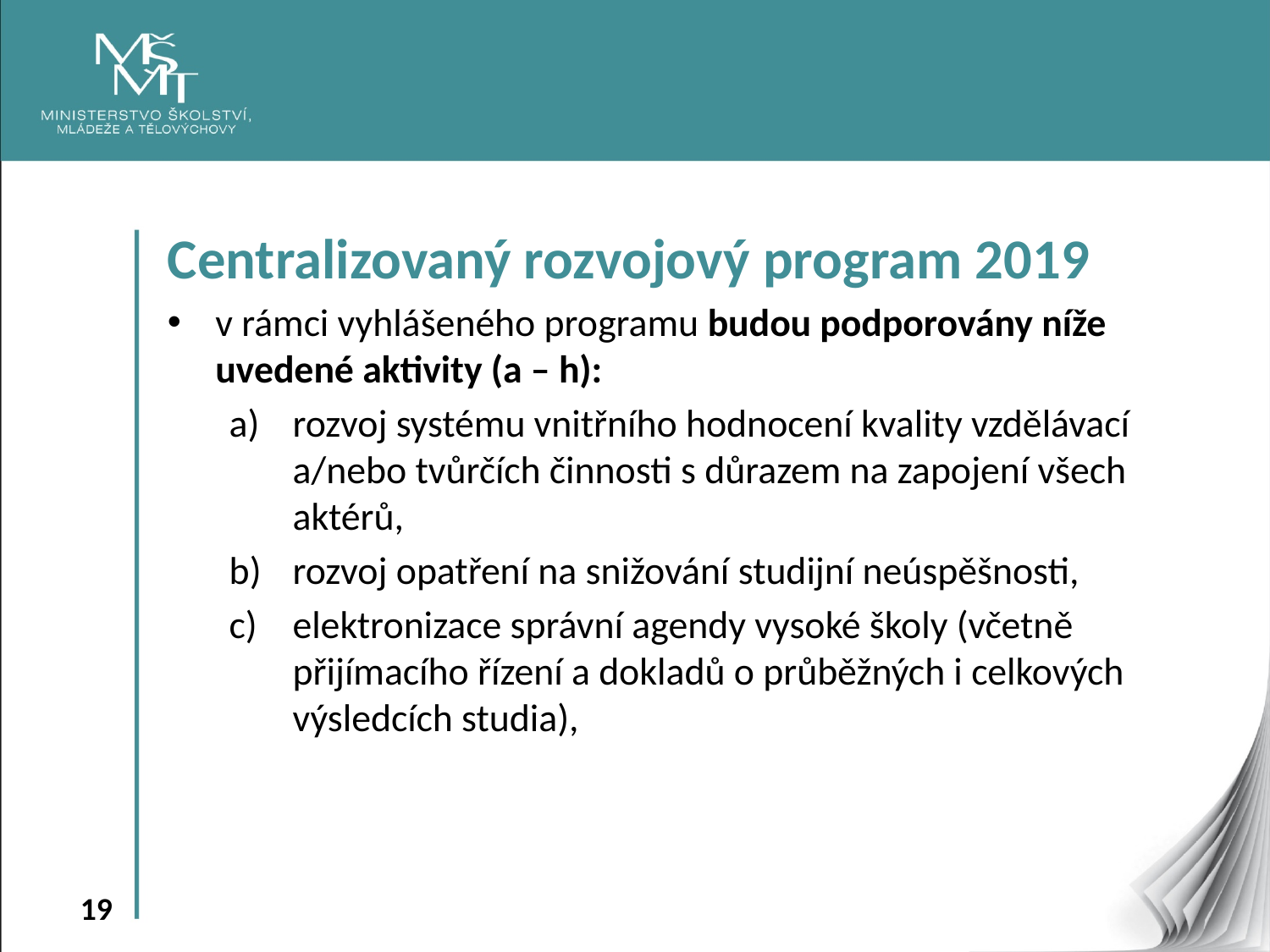

Centralizovaný rozvojový program 2019
v rámci vyhlášeného programu budou podporovány níže uvedené aktivity (a – h):
rozvoj systému vnitřního hodnocení kvality vzdělávací a/nebo tvůrčích činnosti s důrazem na zapojení všech aktérů,
rozvoj opatření na snižování studijní neúspěšnosti,
elektronizace správní agendy vysoké školy (včetně přijímacího řízení a dokladů o průběžných i celkových výsledcích studia),